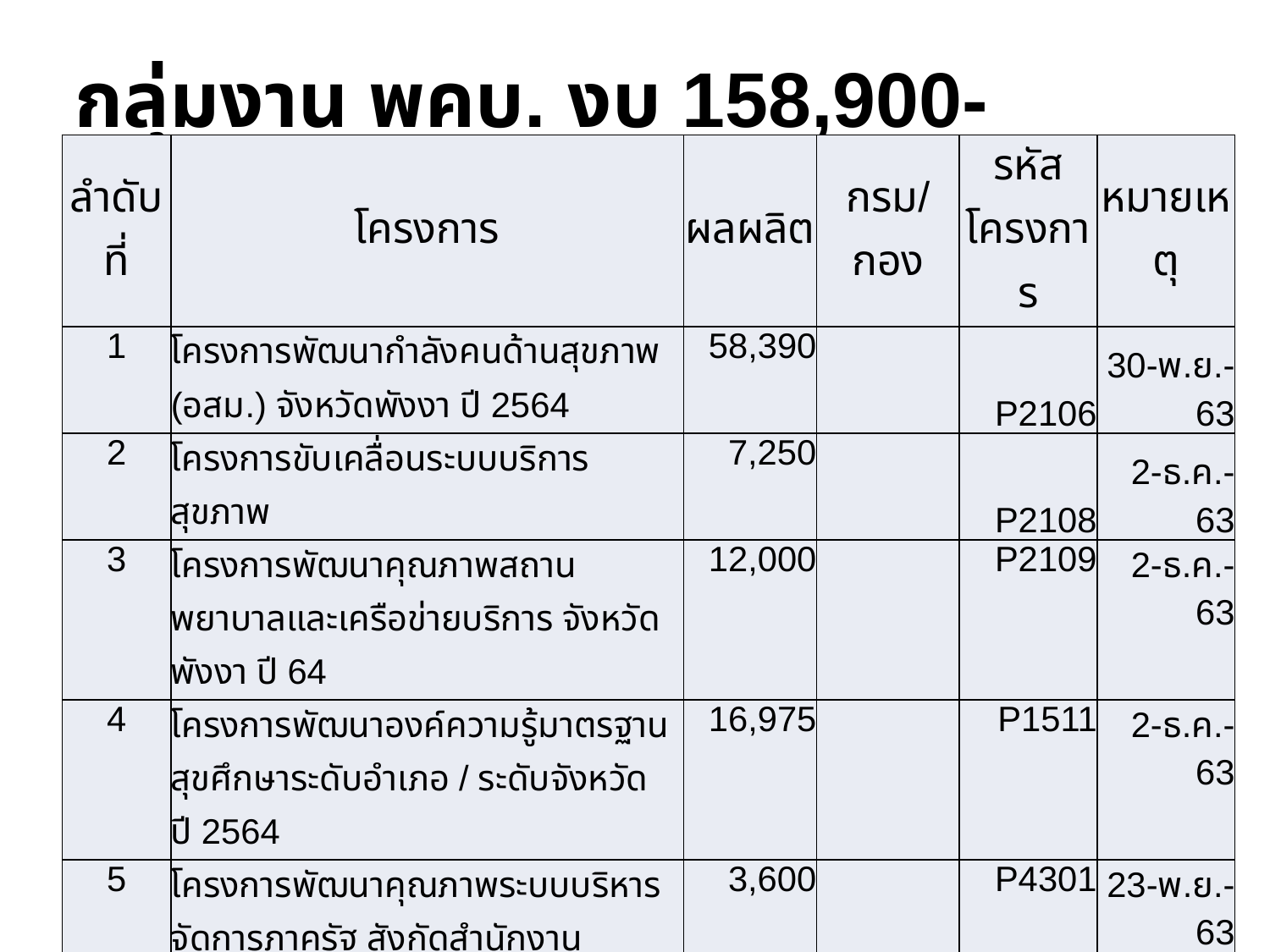

# กลุ่มงาน พคบ. งบ 158,900-
| ลำดับที่ | โครงการ | ผลผลิต | กรม/กอง | รหัสโครงการ | หมายเหตุ |
| --- | --- | --- | --- | --- | --- |
| 1 | โครงการพัฒนากำลังคนด้านสุขภาพ (อสม.) จังหวัดพังงา ปี 2564 | 58,390 |  | P2106 | 30-พ.ย.-63 |
| 2 | โครงการขับเคลื่อนระบบบริการสุขภาพ | 7,250 |  | P2108 | 2-ธ.ค.-63 |
| 3 | โครงการพัฒนาคุณภาพสถานพยาบาลและเครือข่ายบริการ จังหวัดพังงา ปี 64 | 12,000 |  | P2109 | 2-ธ.ค.-63 |
| 4 | โครงการพัฒนาองค์ความรู้มาตรฐานสุขศึกษาระดับอำเภอ / ระดับจังหวัด ปี 2564 | 16,975 |  | P1511 | 2-ธ.ค.-63 |
| 5 | โครงการพัฒนาคุณภาพระบบบริหารจัดการภาครัฐ สังกัดสำนักงานสาธารณสุขจังหวัดพังงา ตามเกณฑ์คุณภาพ : PMQA ปีงบประมาณ 2564 | 3,600 |  | P4301 | 23-พ.ย.-63 |
| 6 | โครงการพัฒนาคุณภาพผลงานวิชาการและนวัตกรรมสุขภาพ จังหวัดพังงา ปีงบประมาณ 2564 | 60,950 |  | P3203 | 3-พ.ย.-63 |
|  | รวม | 159,165 |  |  |  |
5